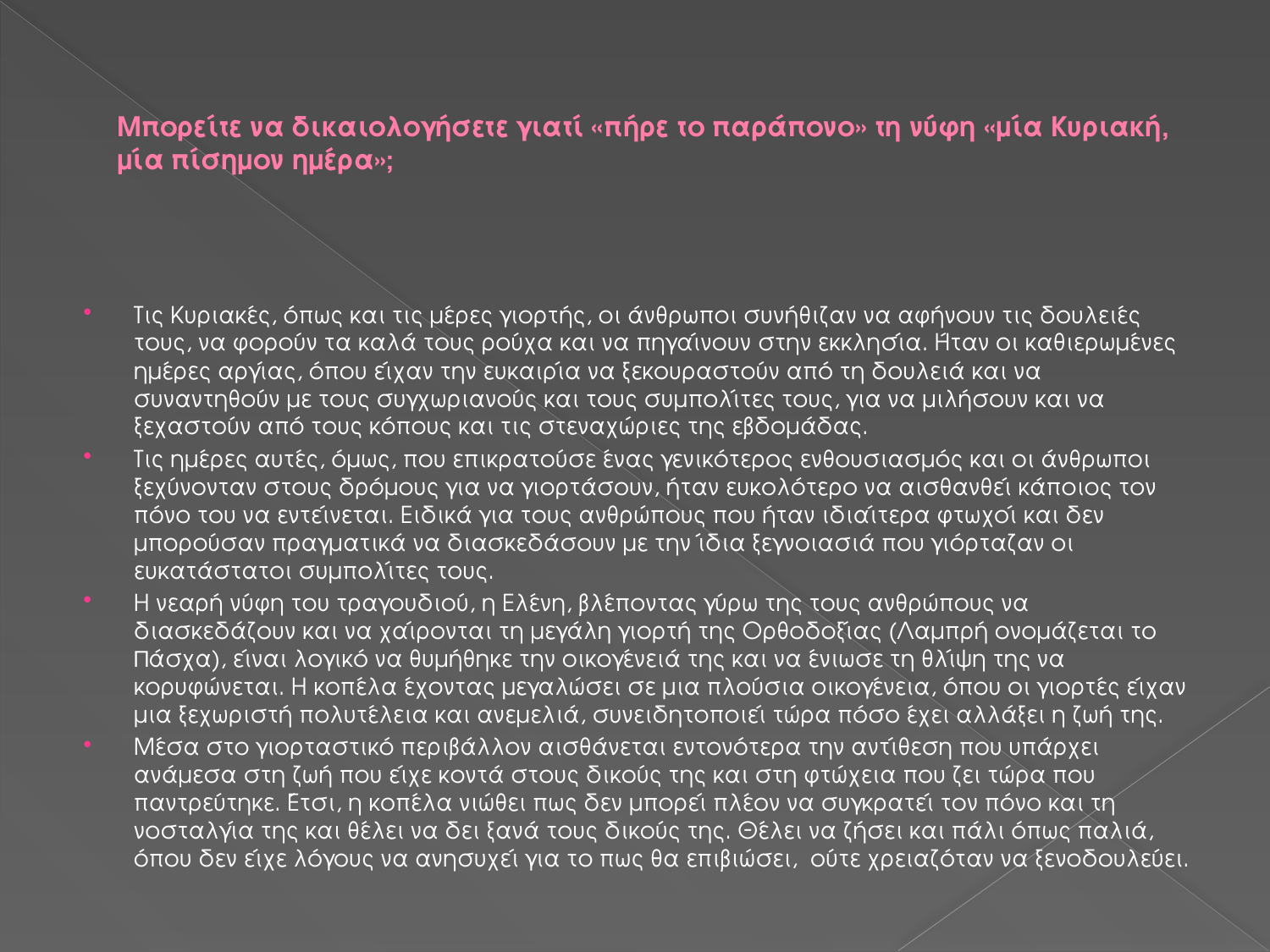

# Μπορείτε να δικαιολογήσετε γιατί «πήρε το παράπονο» τη νύφη «μία Κυριακή, μία πίσημον ημέρα»;

Τις Κυριακές, όπως και τις μέρες γιορτής, οι άνθρωποι συνήθιζαν να αφήνουν τις δουλειές τους, να φορούν τα καλά τους ρούχα και να πηγαίνουν στην εκκλησία. Ήταν οι καθιερωμένες ημέρες αργίας, όπου είχαν την ευκαιρία να ξεκουραστούν από τη δουλειά και να συναντηθούν με τους συγχωριανούς και τους συμπολίτες τους, για να μιλήσουν και να ξεχαστούν από τους κόπους και τις στεναχώριες της εβδομάδας.
Τις ημέρες αυτές, όμως, που επικρατούσε ένας γενικότερος ενθουσιασμός και οι άνθρωποι ξεχύνονταν στους δρόμους για να γιορτάσουν, ήταν ευκολότερο να αισθανθεί κάποιος τον πόνο του να εντείνεται. Ειδικά για τους ανθρώπους που ήταν ιδιαίτερα φτωχοί και δεν μπορούσαν πραγματικά να διασκεδάσουν με την ίδια ξεγνοιασιά που γιόρταζαν οι ευκατάστατοι συμπολίτες τους.
Η νεαρή νύφη του τραγουδιού, η Ελένη, βλέποντας γύρω της τους ανθρώπους να διασκεδάζουν και να χαίρονται τη μεγάλη γιορτή της Ορθοδοξίας (Λαμπρή ονομάζεται το Πάσχα), είναι λογικό να θυμήθηκε την οικογένειά της και να ένιωσε τη θλίψη της να κορυφώνεται. Η κοπέλα έχοντας μεγαλώσει σε μια πλούσια οικογένεια, όπου οι γιορτές είχαν μια ξεχωριστή πολυτέλεια και ανεμελιά, συνειδητοποιεί τώρα πόσο έχει αλλάξει η ζωή της.
Μέσα στο γιορταστικό περιβάλλον αισθάνεται εντονότερα την αντίθεση που υπάρχει ανάμεσα στη ζωή που είχε κοντά στους δικούς της και στη φτώχεια που ζει τώρα που παντρεύτηκε. Έτσι, η κοπέλα νιώθει πως δεν μπορεί πλέον να συγκρατεί τον πόνο και τη νοσταλγία της και θέλει να δει ξανά τους δικούς της. Θέλει να ζήσει και πάλι όπως παλιά, όπου δεν είχε λόγους να ανησυχεί για το πως θα επιβιώσει,  ούτε χρειαζόταν να ξενοδουλεύει.